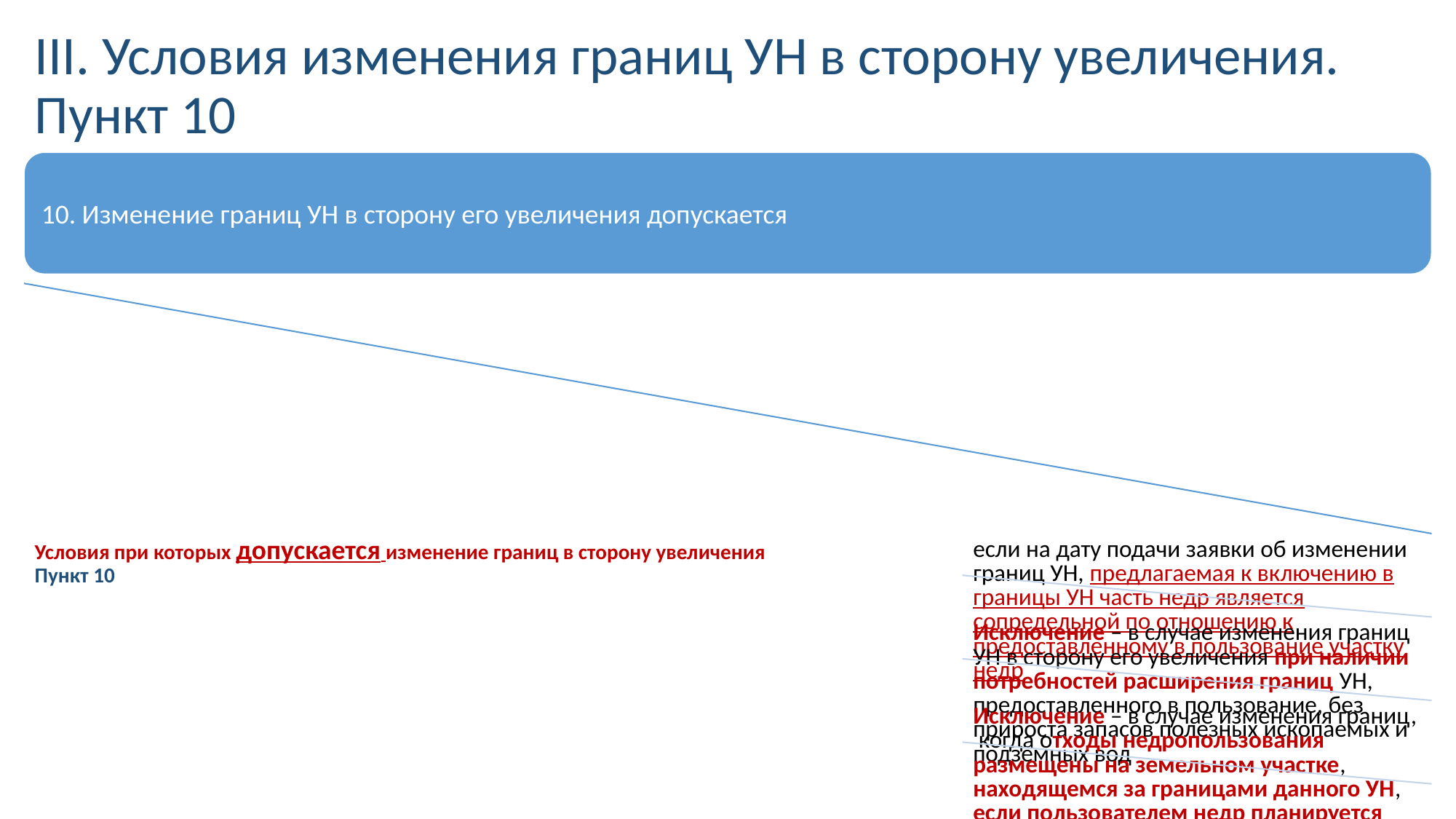

# III. Условия изменения границ УН в сторону увеличения. Пункт 10
10. Изменение границ УН в сторону его увеличения допускается
Условия при которых допускается изменение границ в сторону увеличения
Пункт 10